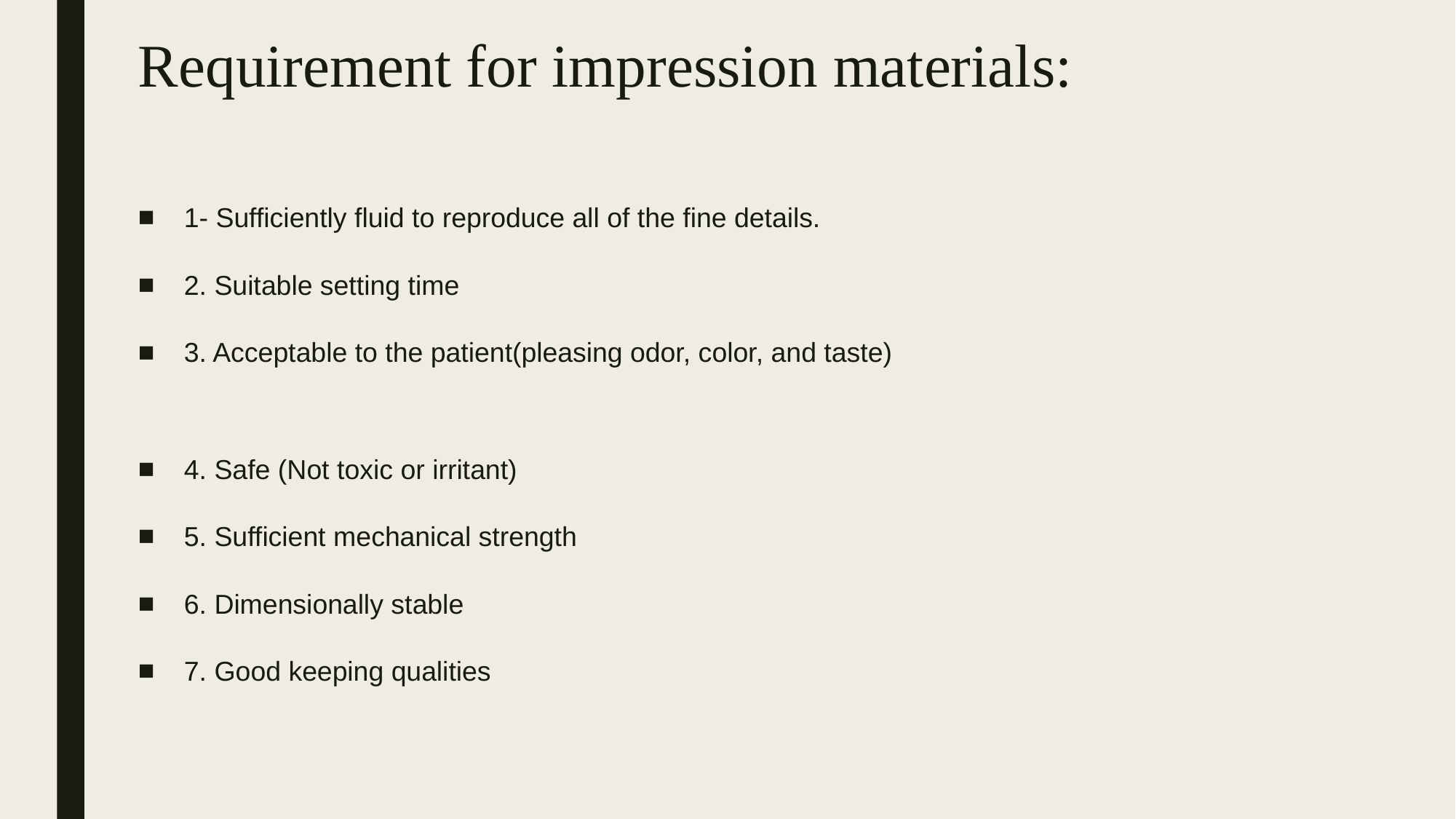

# Requirement for impression materials:
1- Sufficiently fluid to reproduce all of the fine details.
2. Suitable setting time
3. Acceptable to the patient(pleasing odor, color, and taste)
4. Safe (Not toxic or irritant)
5. Sufficient mechanical strength
6. Dimensionally stable
7. Good keeping qualities